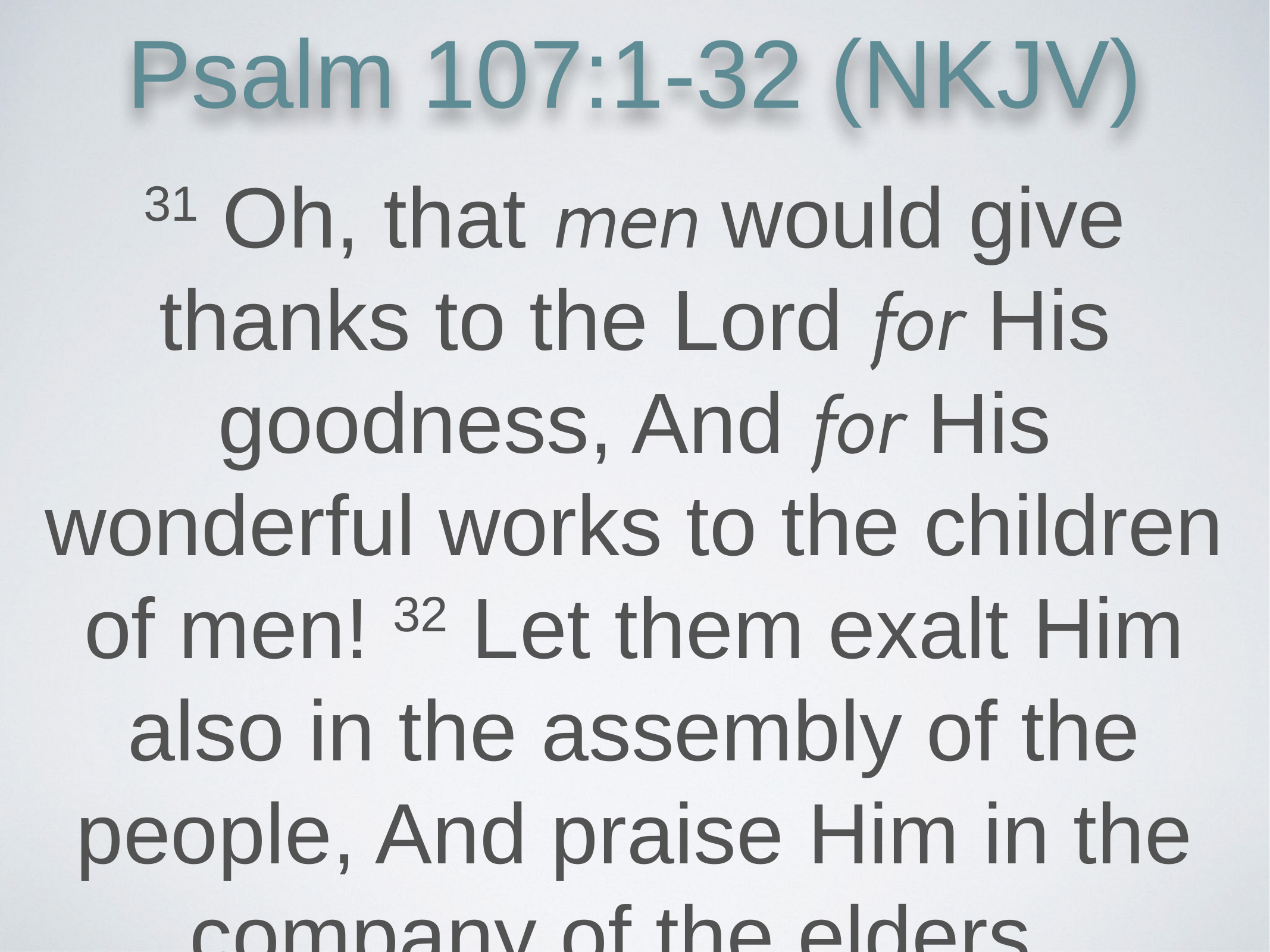

Psalm 107:1-32 (NKJV)
31 Oh, that men would give thanks to the Lord for His goodness, And for His wonderful works to the children of men! 32 Let them exalt Him also in the assembly of the people, And praise Him in the company of the elders.